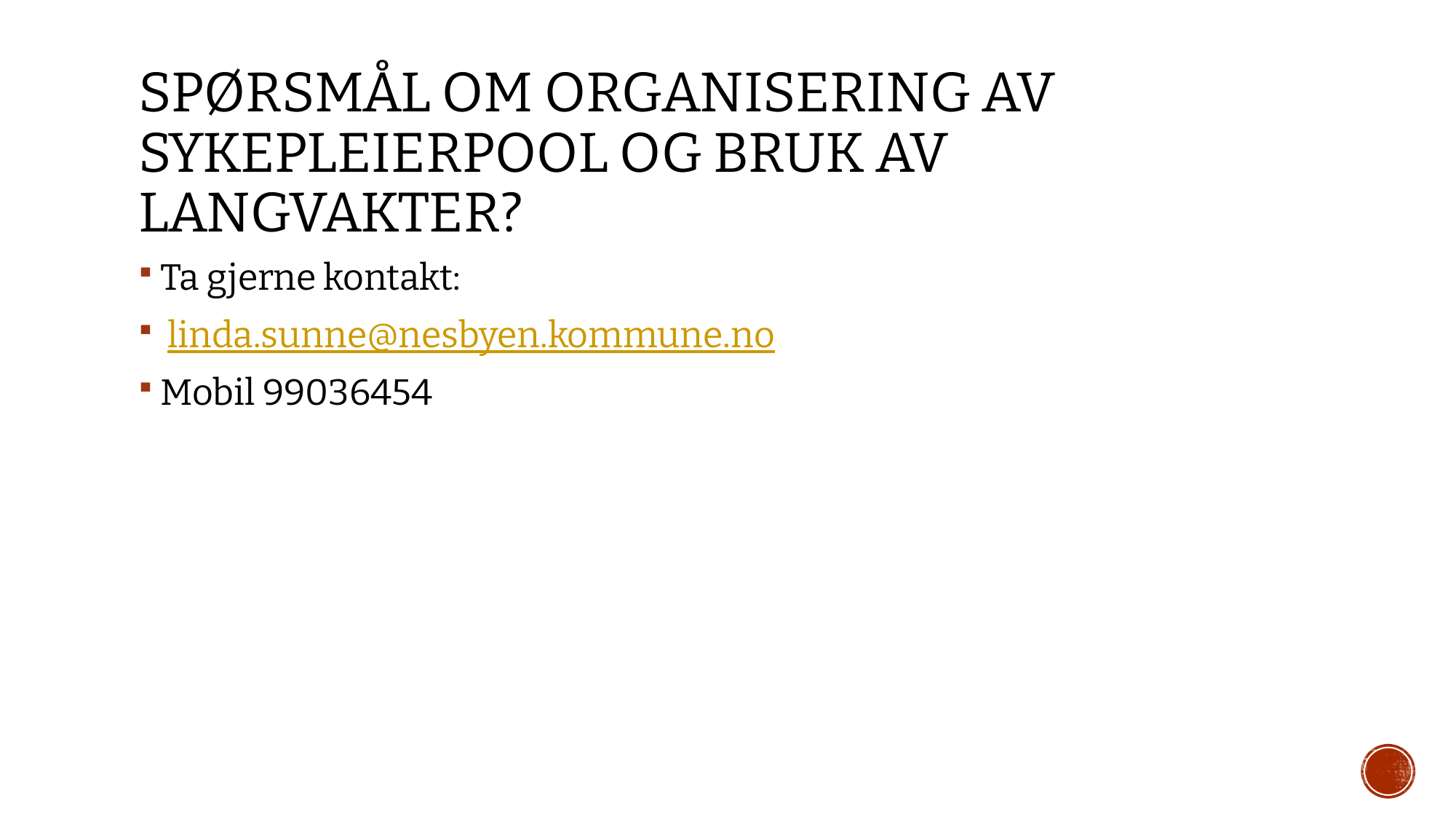

# Spørsmål om organisering av sykepleierpool og bruk av langvakter?
Ta gjerne kontakt:
 linda.sunne@nesbyen.kommune.no
Mobil 99036454